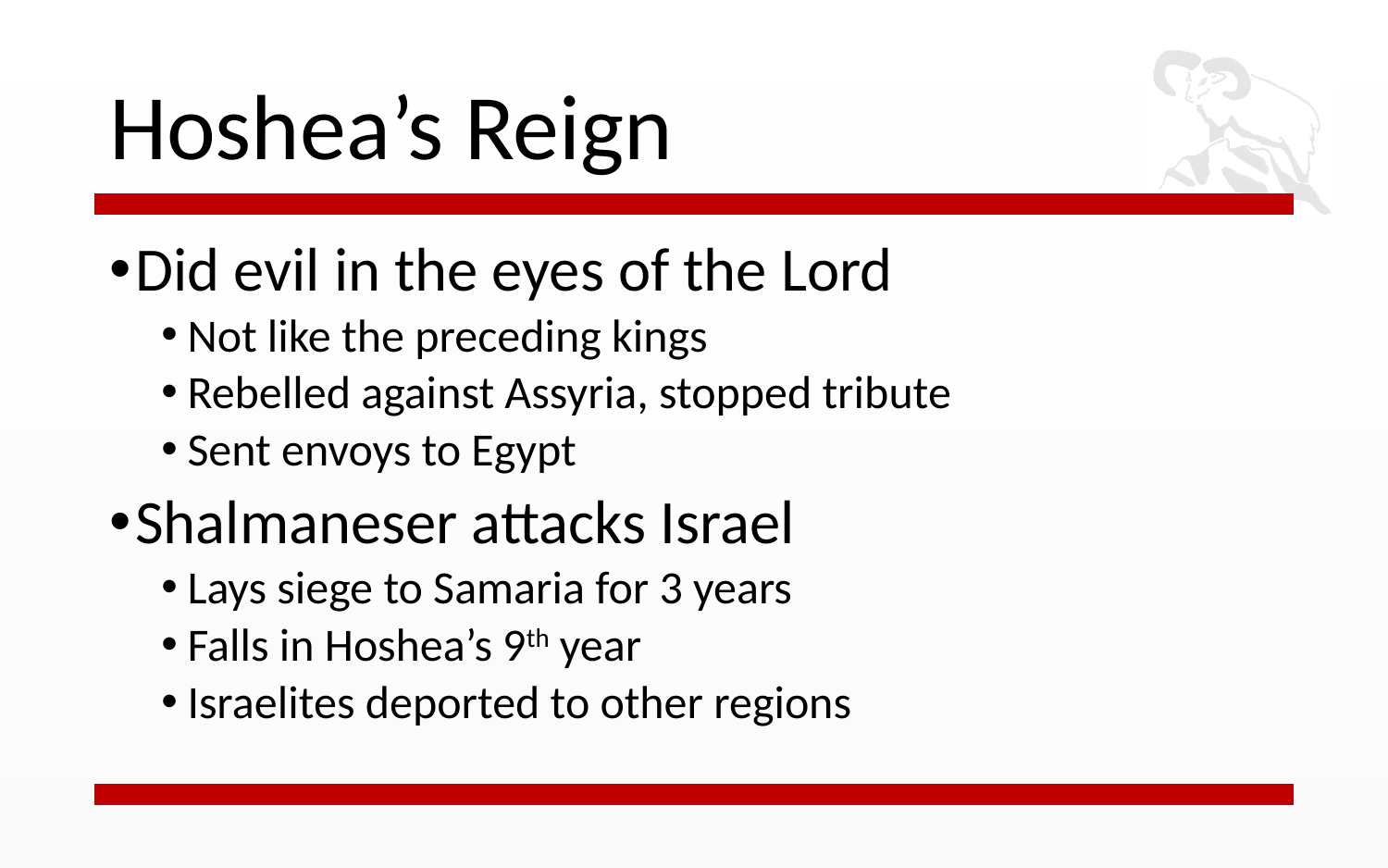

# Hoshea’s Reign
Did evil in the eyes of the Lord
Not like the preceding kings
Rebelled against Assyria, stopped tribute
Sent envoys to Egypt
Shalmaneser attacks Israel
Lays siege to Samaria for 3 years
Falls in Hoshea’s 9th year
Israelites deported to other regions